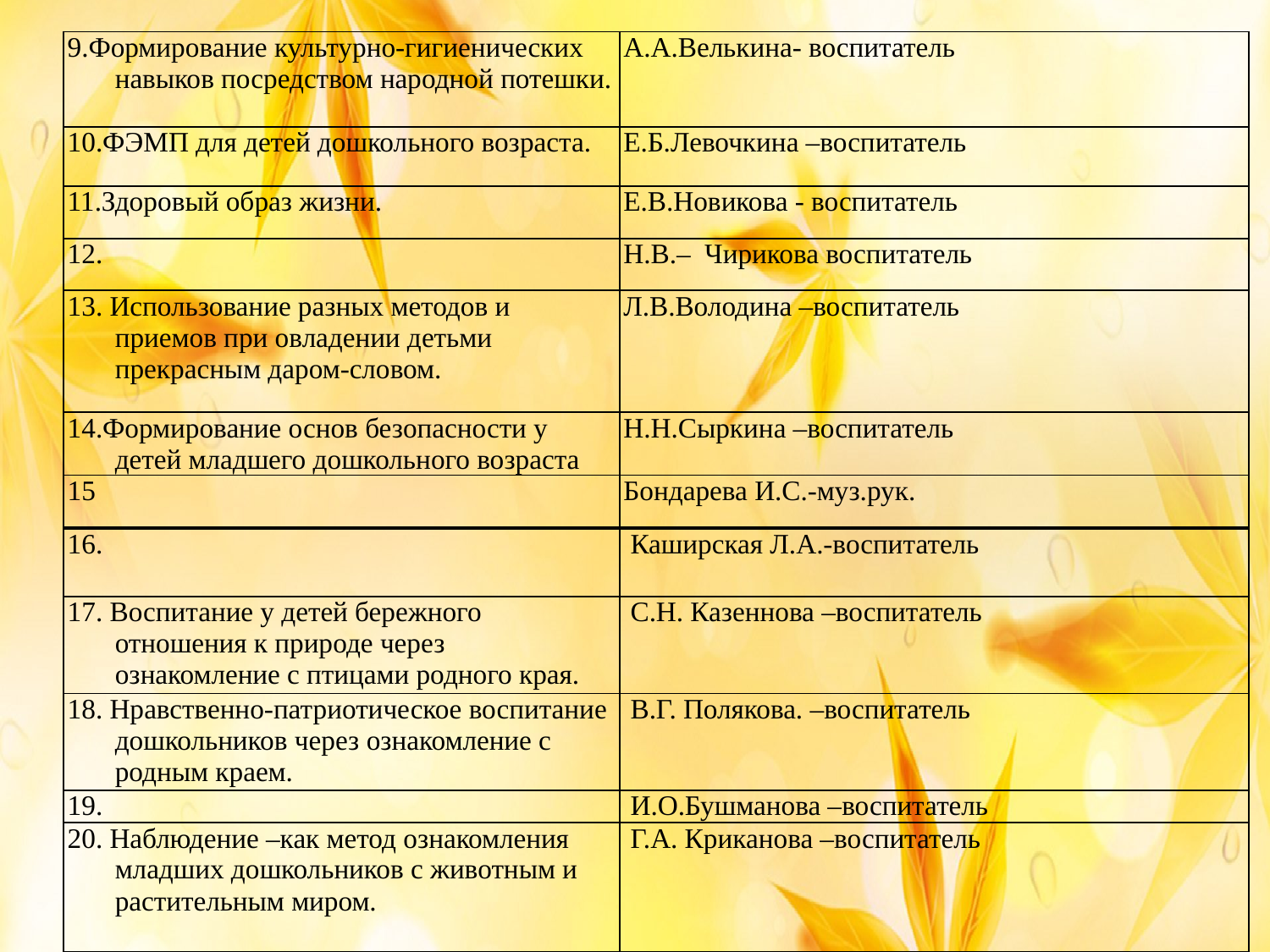

| 9.Формирование культурно-гигиенических навыков посредством народной потешки. | А.А.Велькина- воспитатель |
| --- | --- |
| 10.ФЭМП для детей дошкольного возраста. | Е.Б.Левочкина –воспитатель |
| 11.Здоровый образ жизни. | Е.В.Новикова - воспитатель |
| 12. | Н.В.– Чирикова воспитатель |
| 13. Использование разных методов и приемов при овладении детьми прекрасным даром-словом. | Л.В.Володина –воспитатель |
| 14.Формирование основ безопасности у детей младшего дошкольного возраста | Н.Н.Сыркина –воспитатель |
| 15 | Бондарева И.С.-муз.рук. |
| 16. | Каширская Л.А.-воспитатель |
| --- | --- |
| 17. Воспитание у детей бережного отношения к природе через ознакомление с птицами родного края. | С.Н. Казеннова –воспитатель |
| 18. Нравственно-патриотическое воспитание дошкольников через ознакомление с родным краем. | В.Г. Полякова. –воспитатель |
| 19. | И.О.Бушманова –воспитатель |
| 20. Наблюдение –как метод ознакомления младших дошкольников с животным и растительным миром. | Г.А. Криканова –воспитатель |